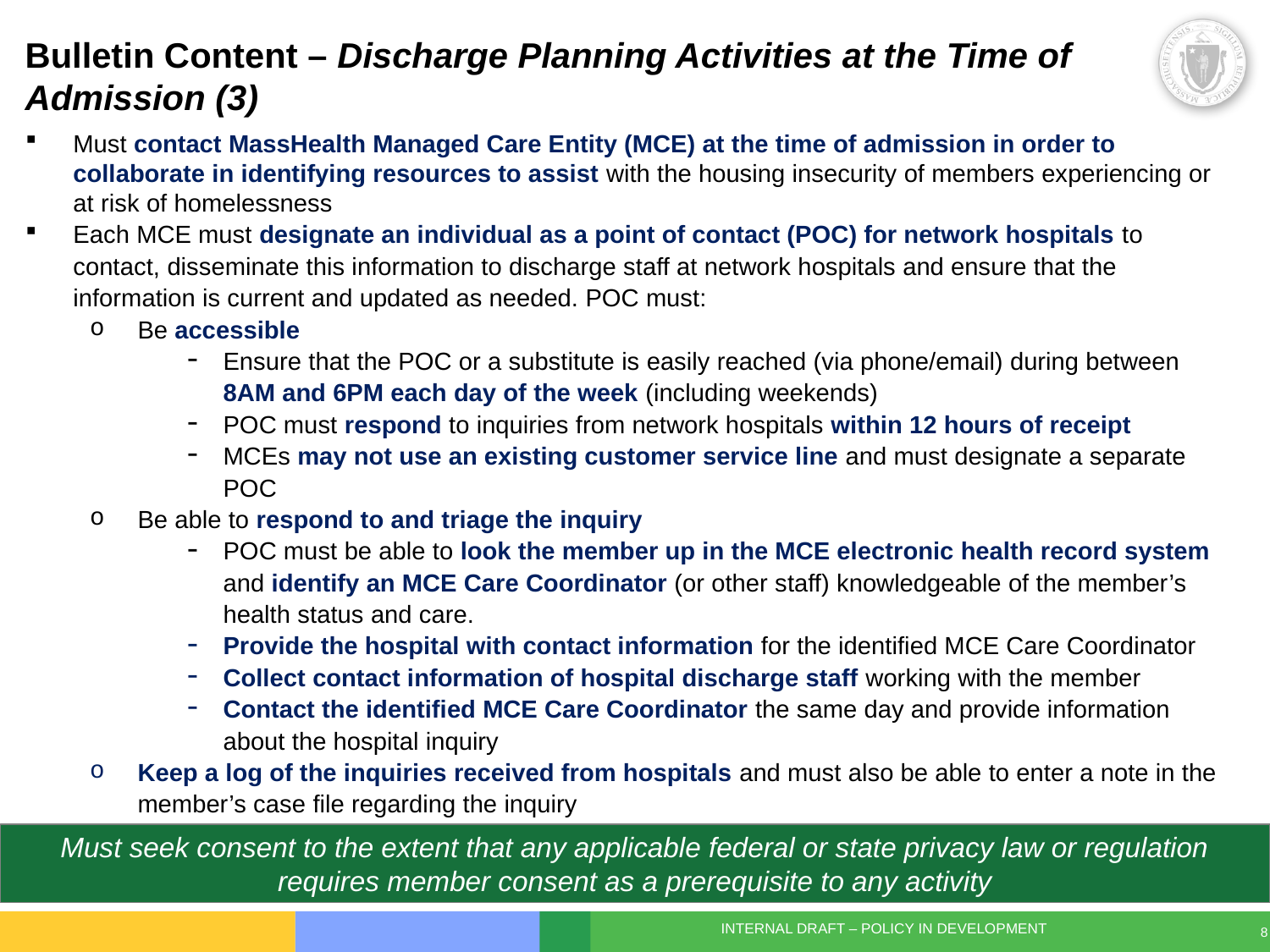

# Bulletin Content – Discharge Planning Activities at the Time of Admission (3)
Must contact MassHealth Managed Care Entity (MCE) at the time of admission in order to collaborate in identifying resources to assist with the housing insecurity of members experiencing or at risk of homelessness
Each MCE must designate an individual as a point of contact (POC) for network hospitals to contact, disseminate this information to discharge staff at network hospitals and ensure that the information is current and updated as needed. POC must:
Be accessible
Ensure that the POC or a substitute is easily reached (via phone/email) during between 8AM and 6PM each day of the week (including weekends)
POC must respond to inquiries from network hospitals within 12 hours of receipt
MCEs may not use an existing customer service line and must designate a separate POC
Be able to respond to and triage the inquiry
POC must be able to look the member up in the MCE electronic health record system and identify an MCE Care Coordinator (or other staff) knowledgeable of the member’s health status and care.
Provide the hospital with contact information for the identified MCE Care Coordinator
Collect contact information of hospital discharge staff working with the member
Contact the identified MCE Care Coordinator the same day and provide information about the hospital inquiry
Keep a log of the inquiries received from hospitals and must also be able to enter a note in the member’s case file regarding the inquiry
Must seek consent to the extent that any applicable federal or state privacy law or regulation requires member consent as a prerequisite to any activity